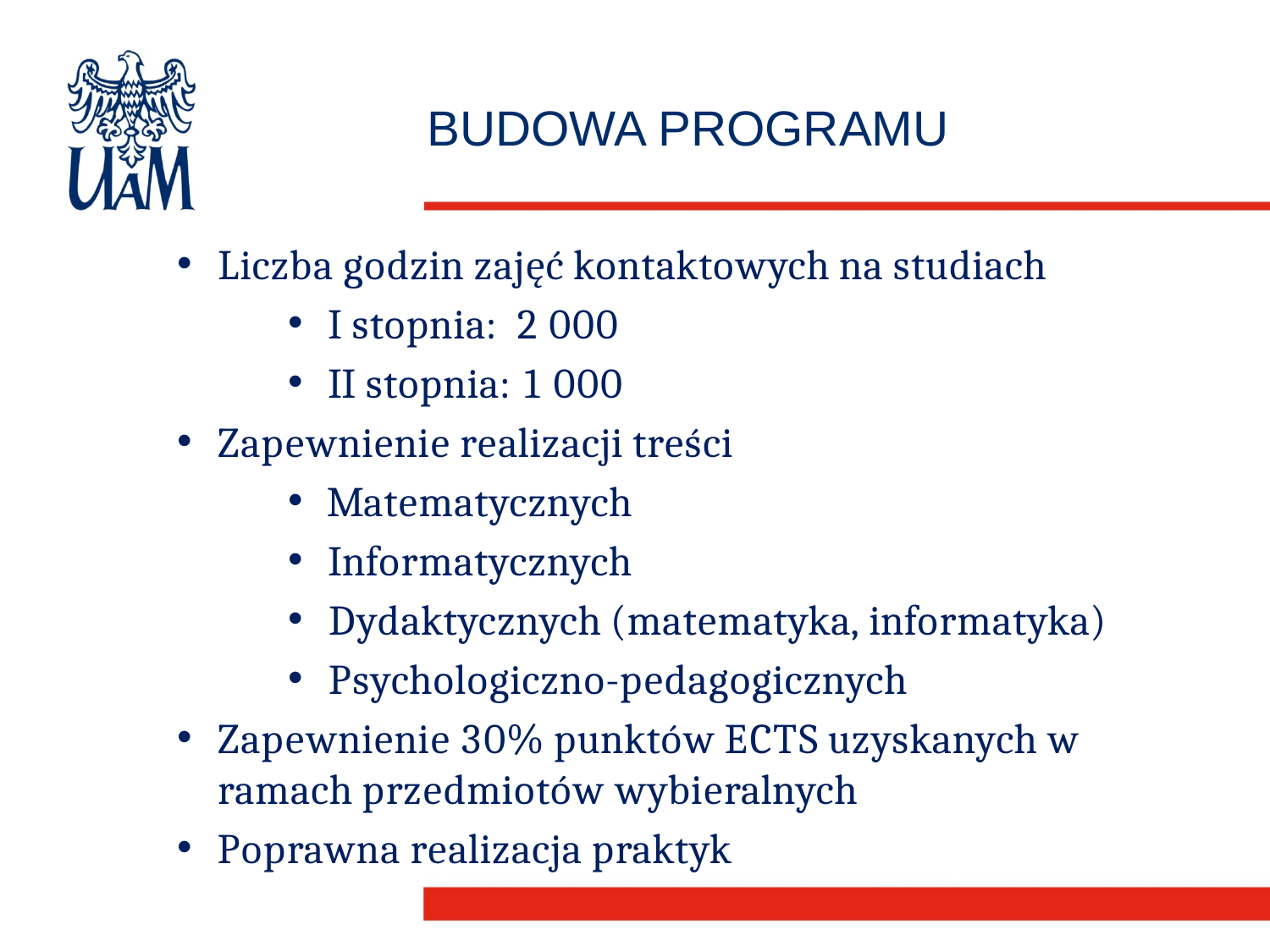

# BUDOWA PROGRAMU
Liczba godzin zajęć kontaktowych na studiach
I stopnia:  2 000
II stopnia: 1 000
Zapewnienie realizacji treści
Matematycznych
Informatycznych
Dydaktycznych (matematyka, informatyka)
Psychologiczno-pedagogicznych
Zapewnienie 30% punktów ECTS uzyskanych w ramach przedmiotów wybieralnych
Poprawna realizacja praktyk